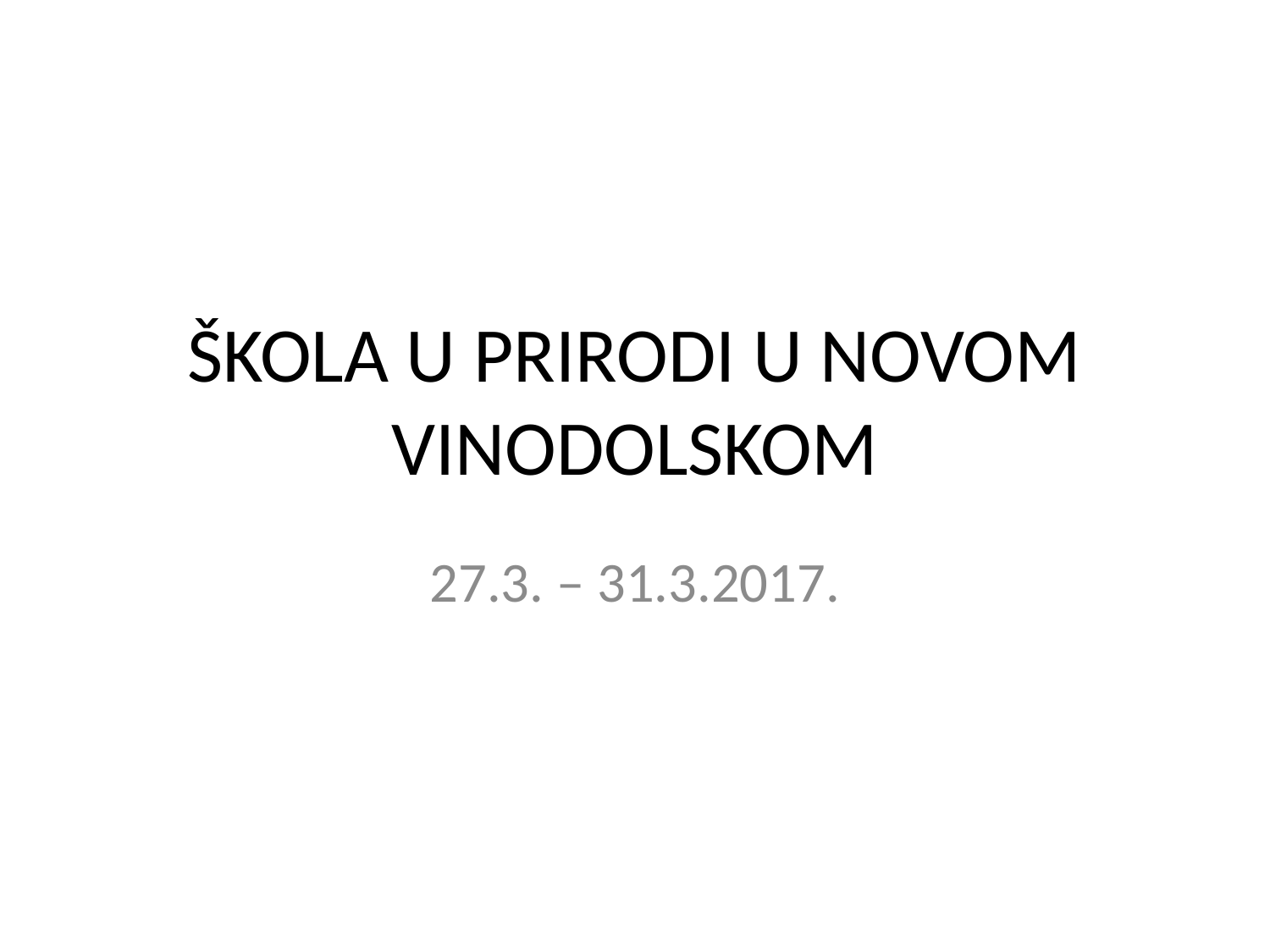

# ŠKOLA U PRIRODI U NOVOM VINODOLSKOM
27.3. – 31.3.2017.